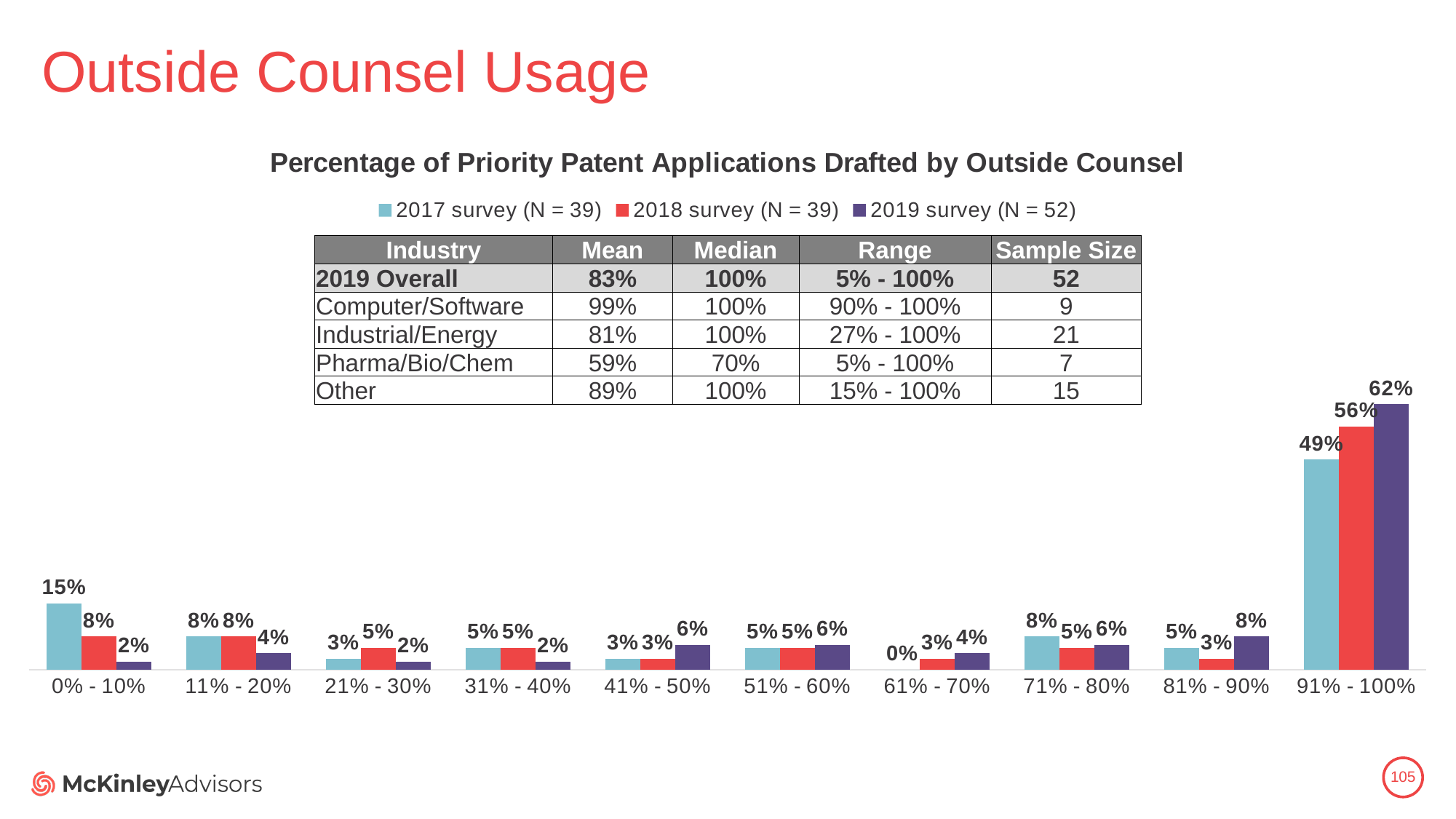

# Outside Counsel Usage

### Chart: Percentage of Priority Patent Applications Drafted by Outside Counsel

| Category | 2017 survey (N = 39) | 2018 survey (N = 39) | 2019 survey (N = 52) |
|---|---|---|---|
| 0% - 10% | 0.15384615384615385 | 0.07692307692307693 | 0.019230769230769232 |
| 11% - 20% | 0.07692307692307693 | 0.07692307692307693 | 0.038461538461538464 |
| 21% - 30% | 0.02564102564102564 | 0.05128205128205128 | 0.019230769230769232 |
| 31% - 40% | 0.05128205128205128 | 0.05128205128205128 | 0.019230769230769232 |
| 41% - 50% | 0.02564102564102564 | 0.02564102564102564 | 0.057692307692307696 |
| 51% - 60% | 0.05128205128205128 | 0.05128205128205128 | 0.057692307692307696 |
| 61% - 70% | 0.0 | 0.02564102564102564 | 0.038461538461538464 |
| 71% - 80% | 0.07692307692307693 | 0.05128205128205128 | 0.057692307692307696 |
| 81% - 90% | 0.05128205128205128 | 0.02564102564102564 | 0.07692307692307693 |
| 91% - 100% | 0.48717948717948717 | 0.5641025641025641 | 0.6153846153846154 |
| Industry | Mean | Median | Range | Sample Size |
| --- | --- | --- | --- | --- |
| 2019 Overall | 83% | 100% | 5% - 100% | 52 |
| Computer/Software | 99% | 100% | 90% - 100% | 9 |
| Industrial/Energy | 81% | 100% | 27% - 100% | 21 |
| Pharma/Bio/Chem | 59% | 70% | 5% - 100% | 7 |
| Other | 89% | 100% | 15% - 100% | 15 |
105